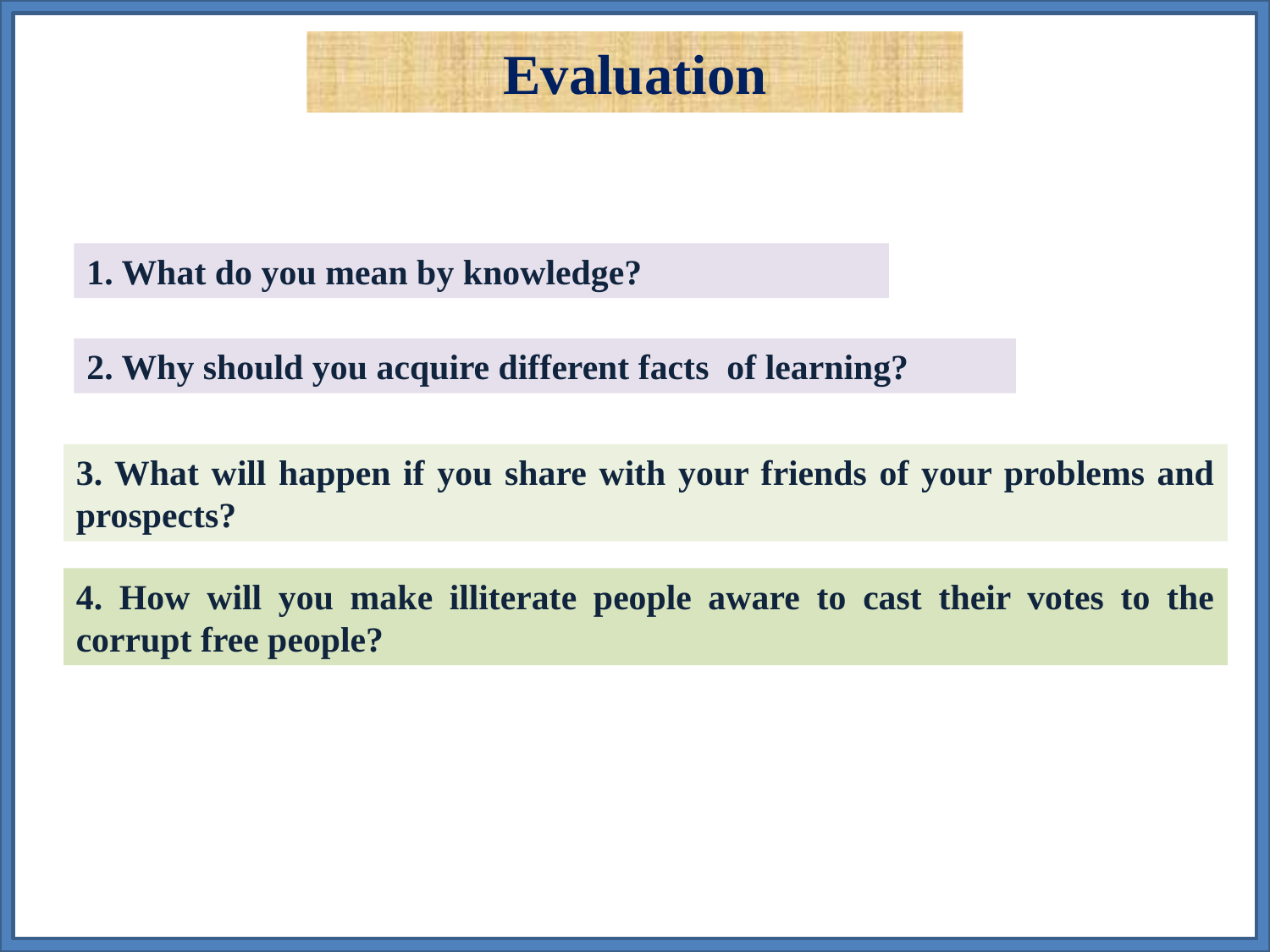

Evaluation
1. What do you mean by knowledge?
2. Why should you acquire different facts  of learning?
3. What will happen if you share with your friends of your problems and prospects?
4. How will you make illiterate people aware to cast their votes to the corrupt free people?